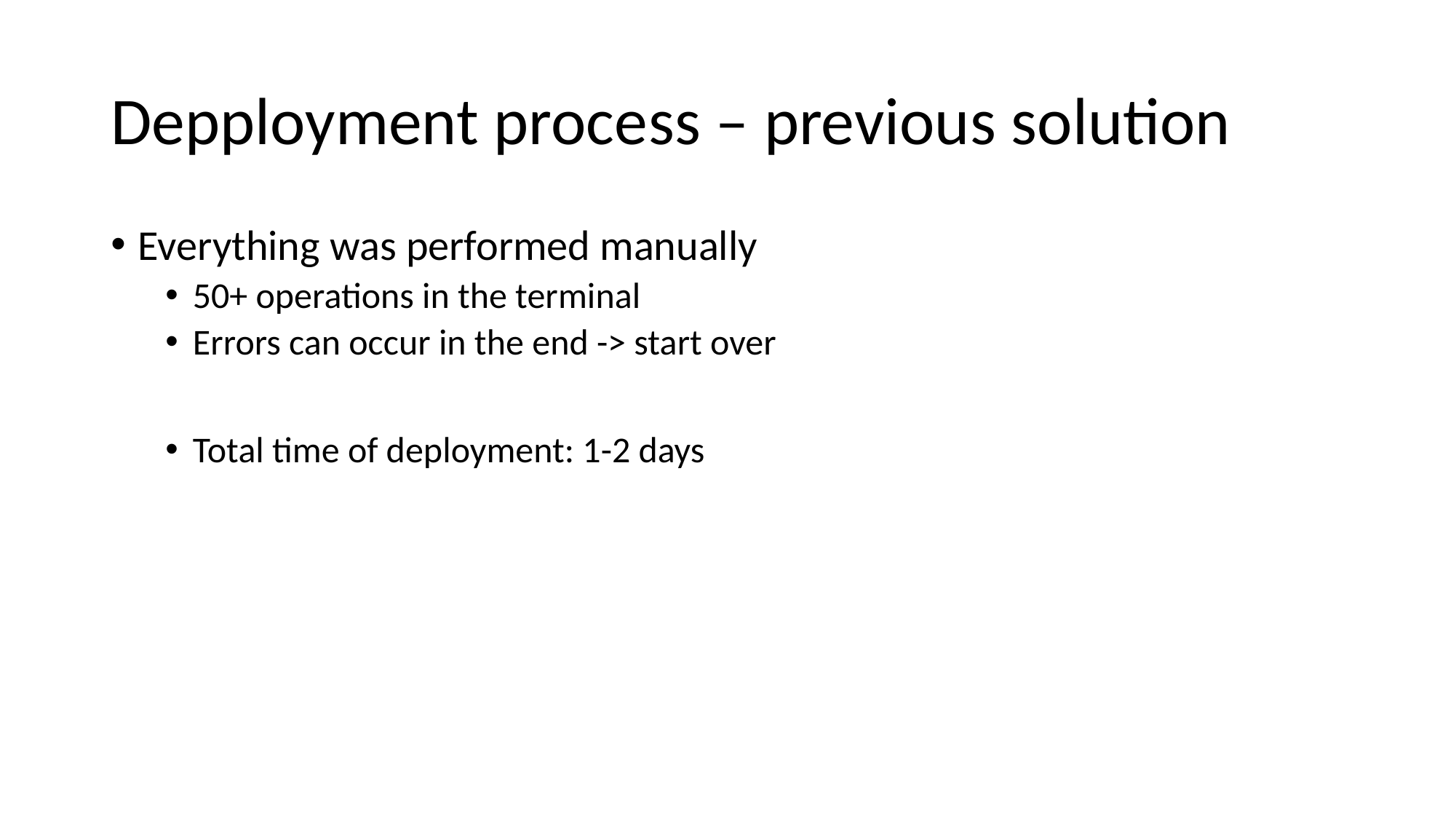

# Depployment process – previous solution
Everything was performed manually
50+ operations in the terminal
Errors can occur in the end -> start over

Total time of deployment: 1-2 days